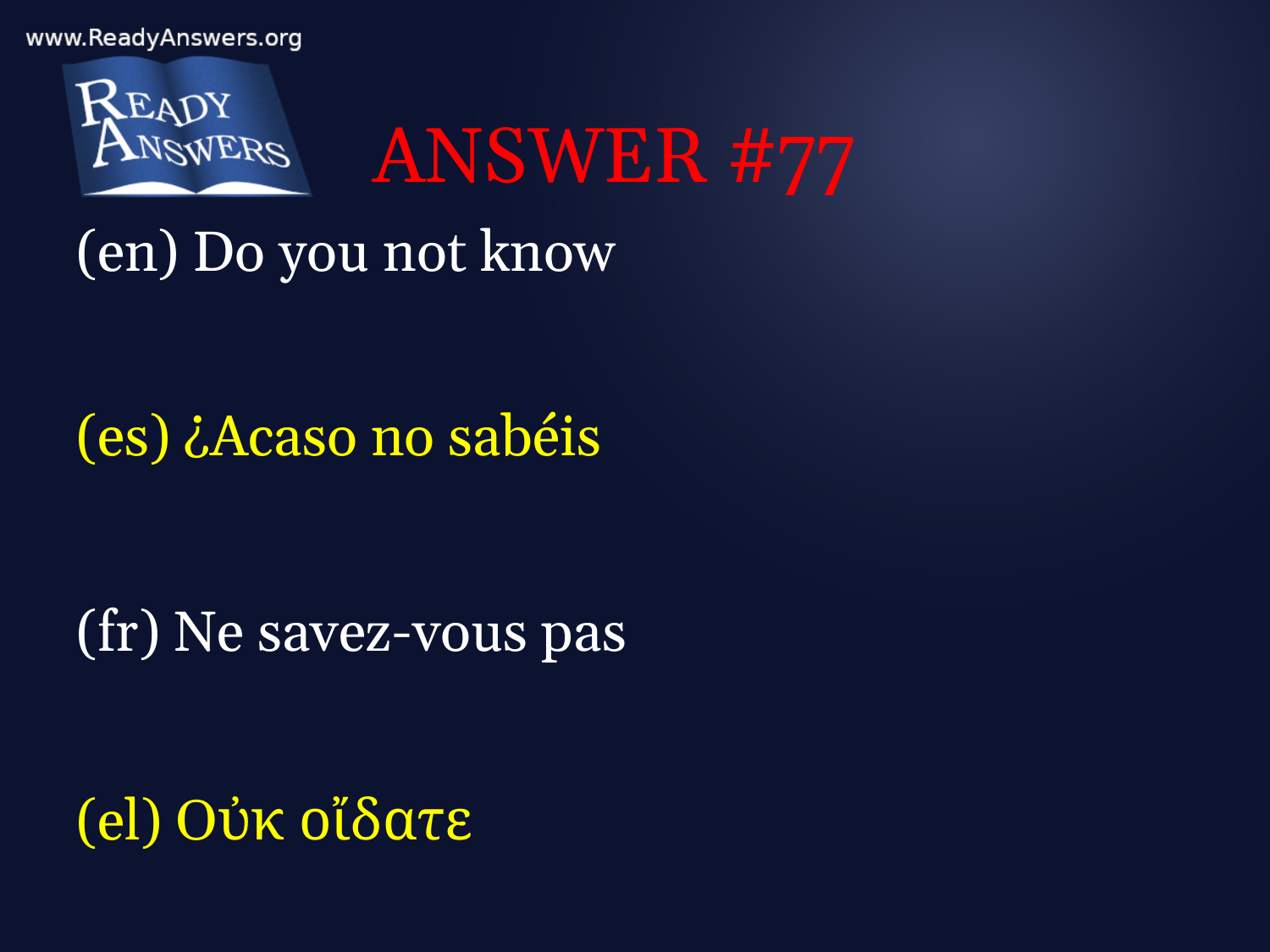

# ANSWER #77
(en) Do you not know
(es) ¿Acaso no sabéis
(fr) Ne savez-vous pas
(el) Οὐκ οἴδατε